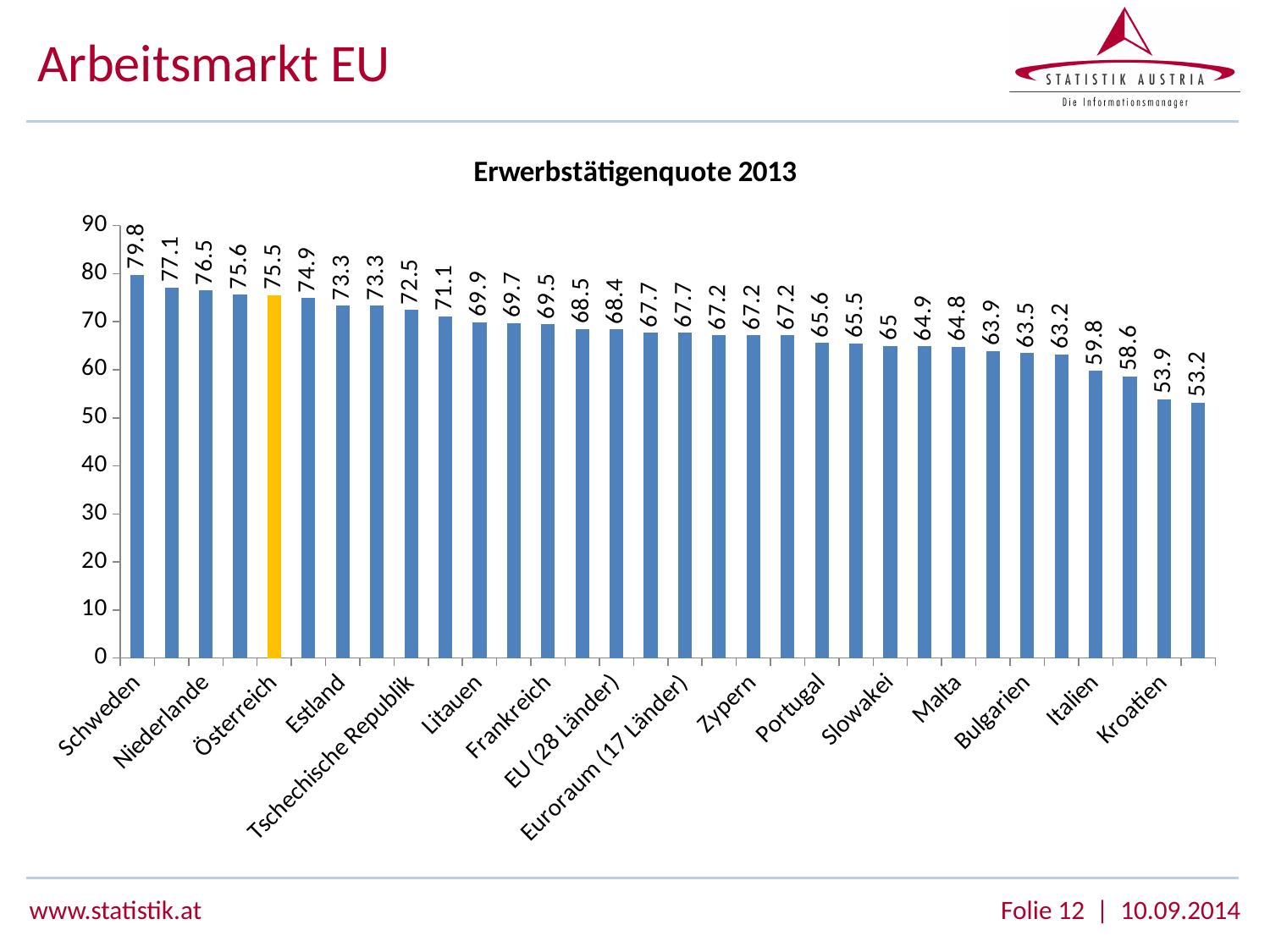

# Arbeitsmarkt EU

### Chart: Erwerbstätigenquote 2013

| Category | 2013 |
|---|---|
| Schweden | 79.8 |
| Deutschland | 77.1 |
| Niederlande | 76.5 |
| Dänemark | 75.6 |
| Österreich | 75.5 |
| Vereinigtes Königreich | 74.9 |
| Estland | 73.3 |
| Finnland | 73.3 |
| Tschechische Republik | 72.5 |
| Luxemburg | 71.1 |
| Litauen | 69.9 |
| Lettland | 69.7 |
| Frankreich | 69.5 |
| EU (27 Länder) | 68.5 |
| EU (28 Länder) | 68.4 |
| Euroraum (18 Länder) | 67.7 |
| Euroraum (17 Länder) | 67.7 |
| Belgien | 67.2 |
| Zypern | 67.2 |
| Slowenien | 67.2 |
| Portugal | 65.6 |
| Irland | 65.5 |
| Slowakei | 65.0 |
| Polen | 64.9 |
| Malta | 64.8 |
| Rumänien | 63.9 |
| Bulgarien | 63.5 |
| Ungarn | 63.2 |
| Italien | 59.8 |
| Spanien | 58.6 |
| Kroatien | 53.9 |
| Griechenland | 53.2 |